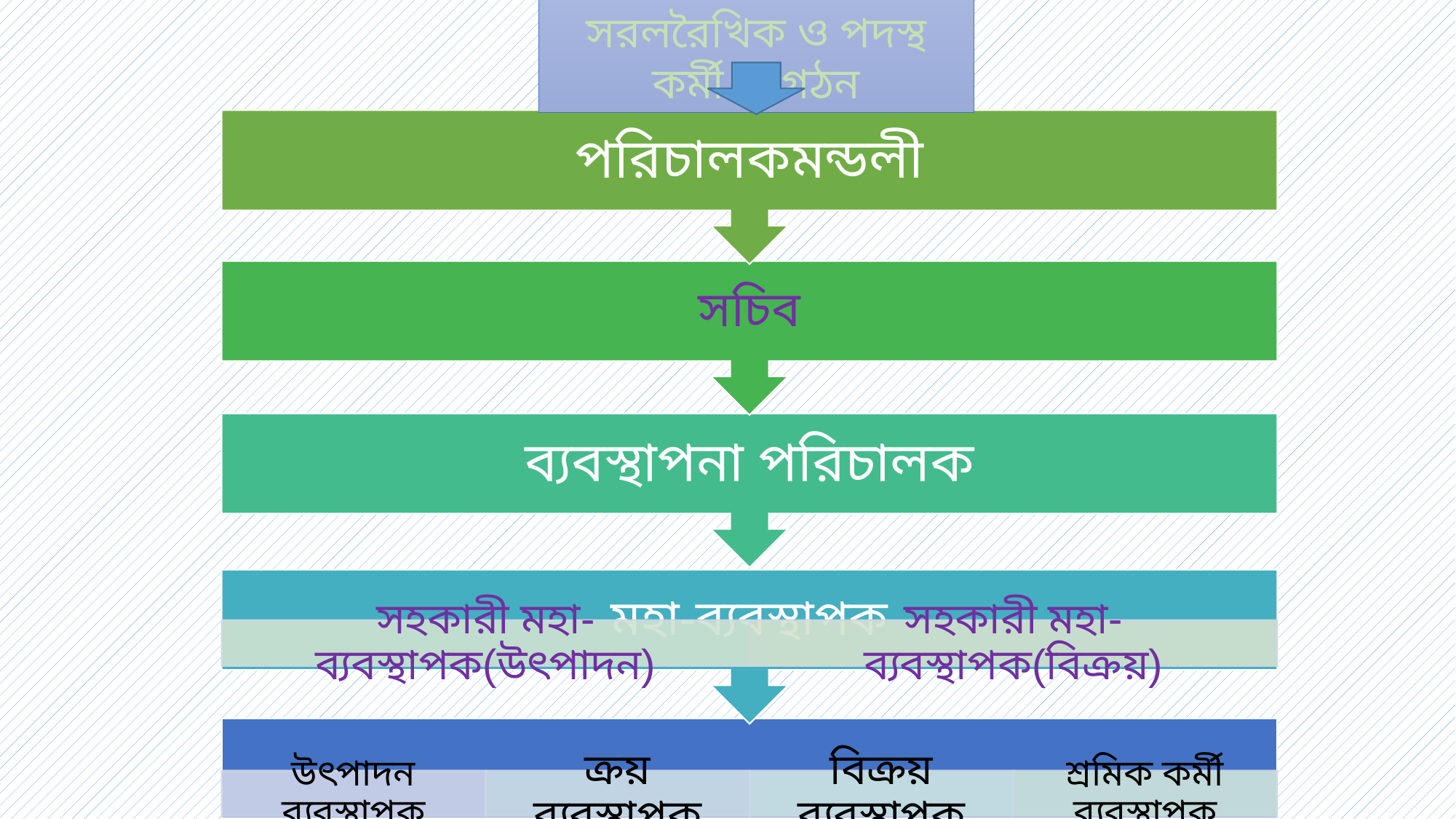

সরলরৈখিক ও পদস্থ কর্মী সংগঠন

উৎপাদন ব্যবস্থাপক
ক্রয় ব্যবস্থাপক
বিক্রয় ব্যবস্থাপক
শ্রমিক কর্মী ব্যবস্থাপক
মহা-ব্যবস্থাপক
সহকারী মহা-ব্যবস্থাপক(উৎপাদন)
সহকারী মহা-ব্যবস্থাপক(বিক্রয়)
ব্যবস্থাপনা পরিচালক
সচিব
পরিচালকমন্ডলী